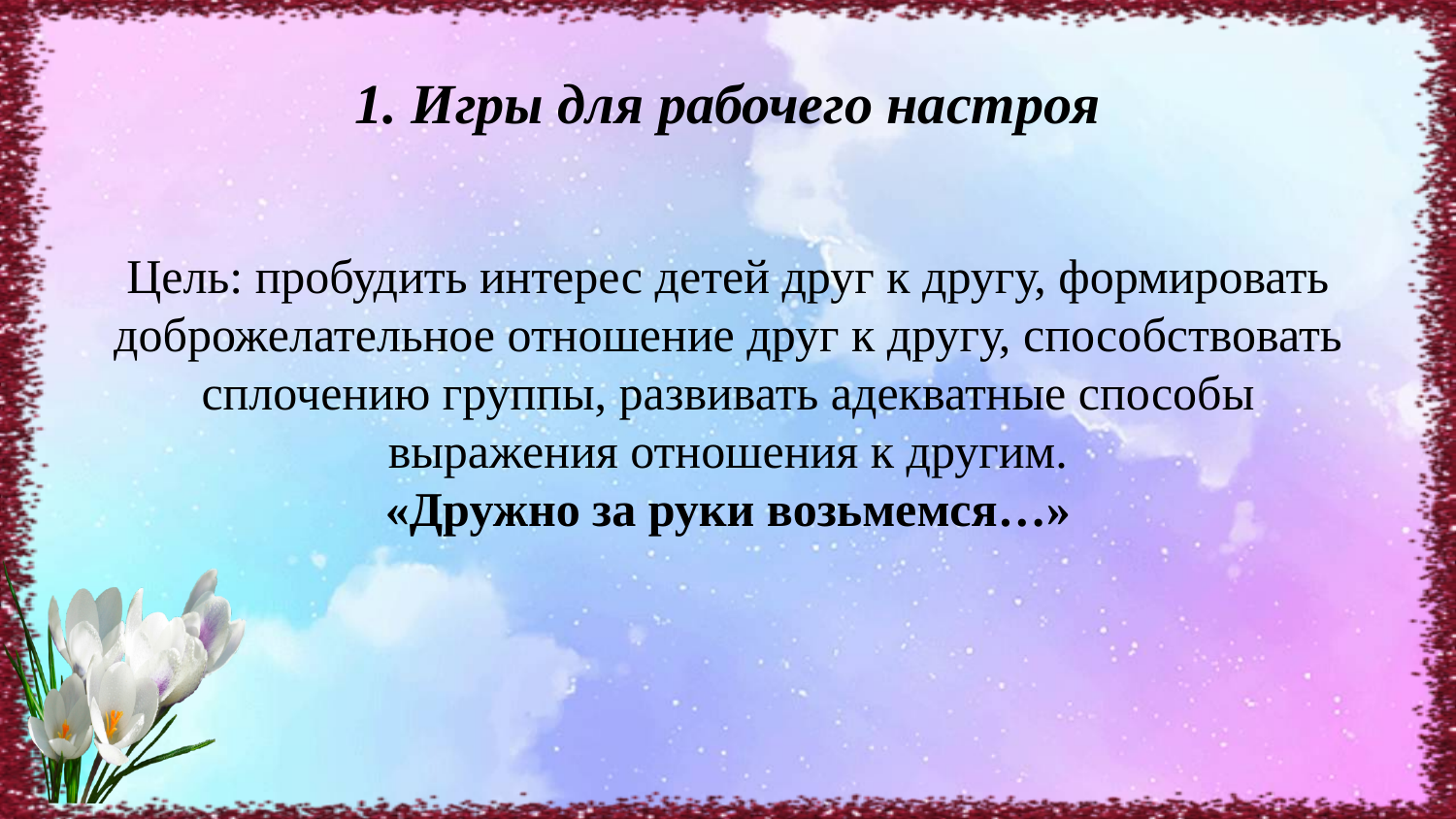

# 1. Игры для рабочего настроя
Цель: пробудить интерес детей друг к другу, формировать доброжелательное отношение друг к другу, способствовать сплочению группы, развивать адекватные способы выражения отношения к другим.
«Дружно за руки возьмемся…»